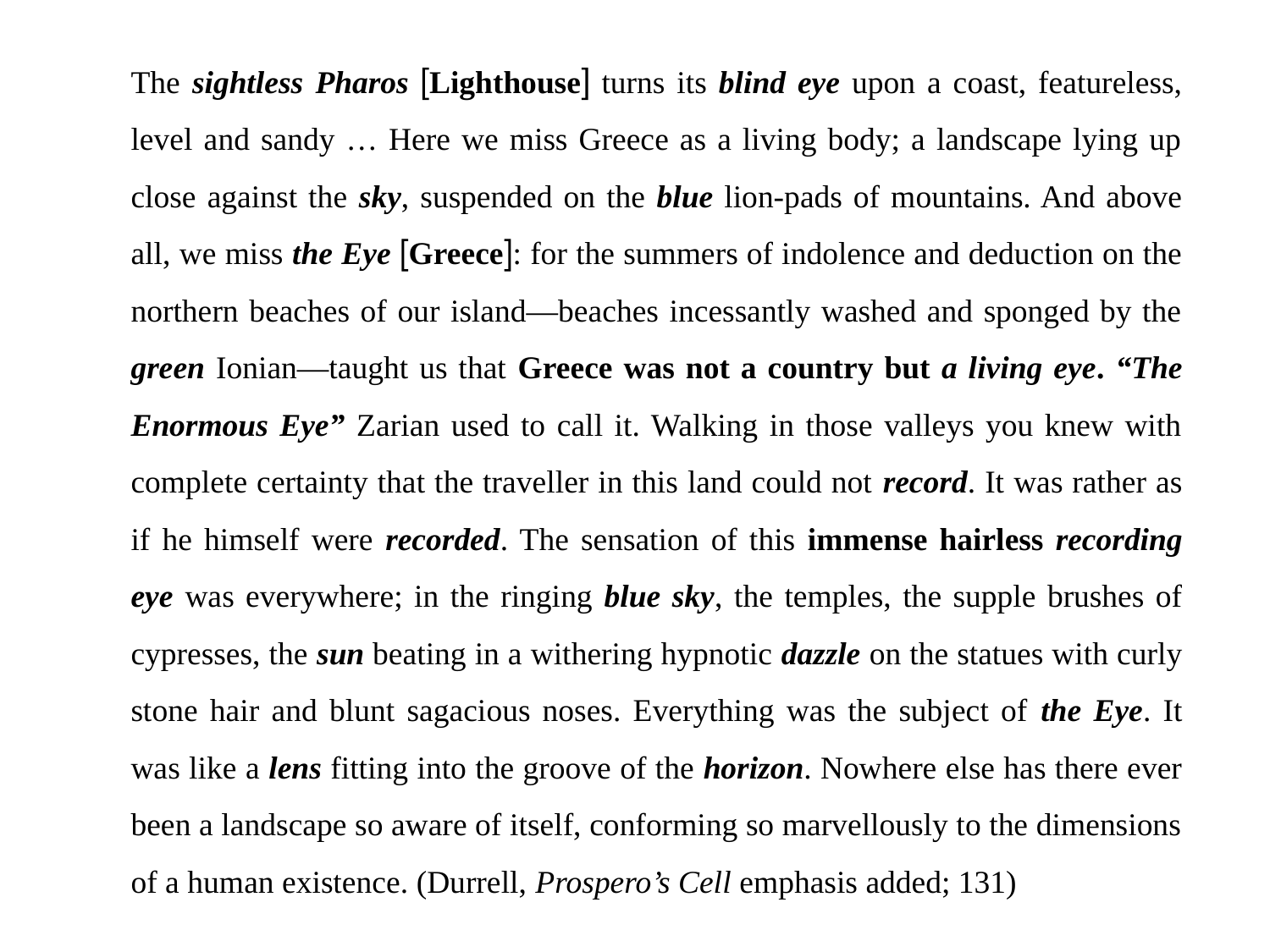

The sightless Pharos [Lighthouse] turns its blind eye upon a coast, featureless, level and sandy … Here we miss Greece as a living body; a landscape lying up close against the sky, suspended on the blue lion-pads of mountains. And above all, we miss the Eye [Greece]: for the summers of indolence and deduction on the northern beaches of our island—beaches incessantly washed and sponged by the green Ionian—taught us that Greece was not a country but a living eye. “The Enormous Eye” Zarian used to call it. Walking in those valleys you knew with complete certainty that the traveller in this land could not record. It was rather as if he himself were recorded. The sensation of this immense hairless recording eye was everywhere; in the ringing blue sky, the temples, the supple brushes of cypresses, the sun beating in a withering hypnotic dazzle on the statues with curly stone hair and blunt sagacious noses. Everything was the subject of the Eye. It was like a lens fitting into the groove of the horizon. Nowhere else has there ever been a landscape so aware of itself, conforming so marvellously to the dimensions of a human existence. (Durrell, Prospero’s Cell emphasis added; 131)